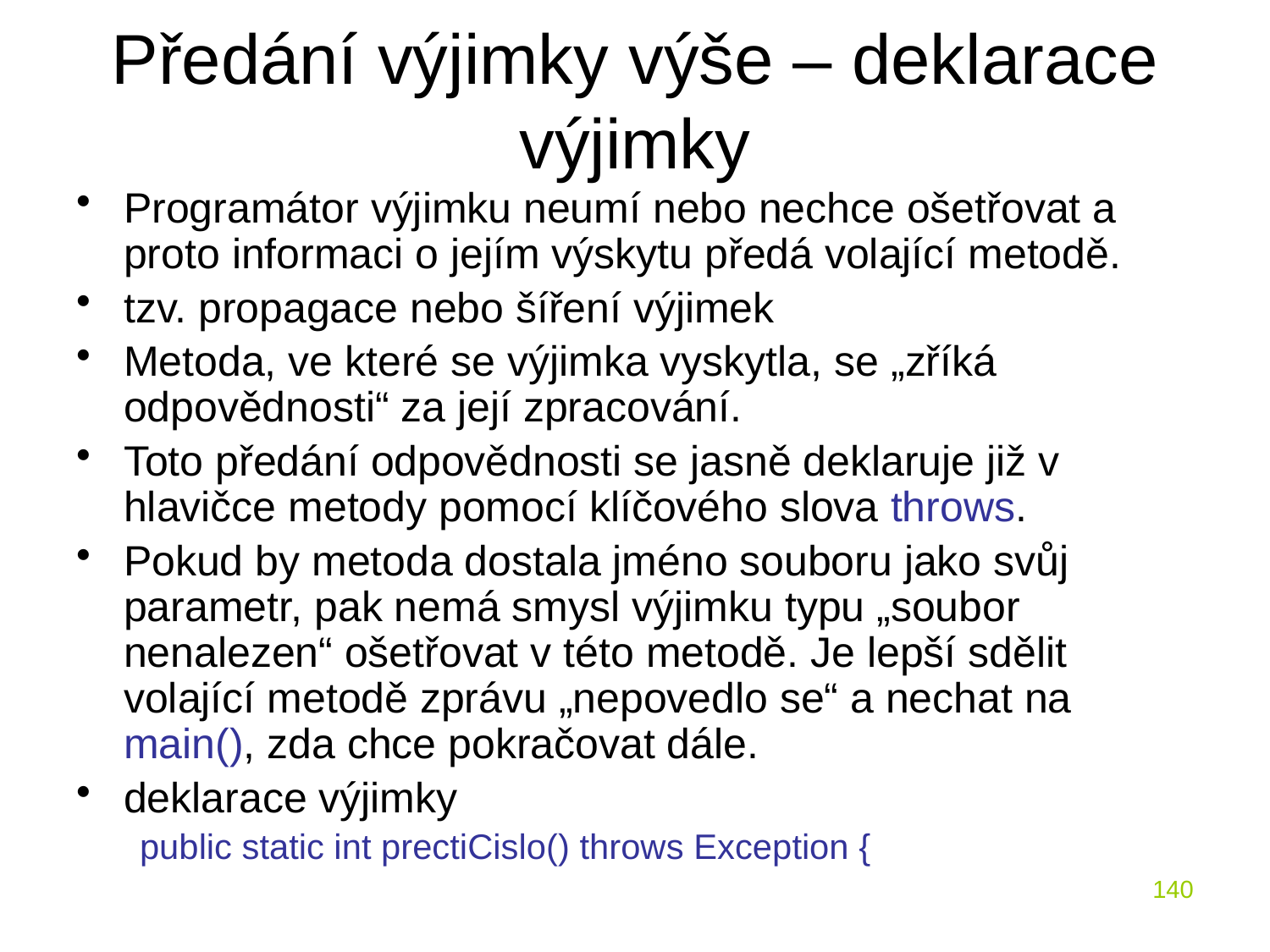

# Předání výjimky výše – deklarace výjimky
Programátor výjimku neumí nebo nechce ošetřovat a proto informaci o jejím výskytu předá volající metodě.
tzv. propagace nebo šíření výjimek
Metoda, ve které se výjimka vyskytla, se „zříká odpovědnosti“ za její zpracování.
Toto předání odpovědnosti se jasně deklaruje již v hlavičce metody pomocí klíčového slova throws.
Pokud by metoda dostala jméno souboru jako svůj parametr, pak nemá smysl výjimku typu „soubor nenalezen“ ošetřovat v této metodě. Je lepší sdělit volající metodě zprávu „nepovedlo se“ a nechat na main(), zda chce pokračovat dále.
deklarace výjimky
public static int prectiCislo() throws Exception {
140